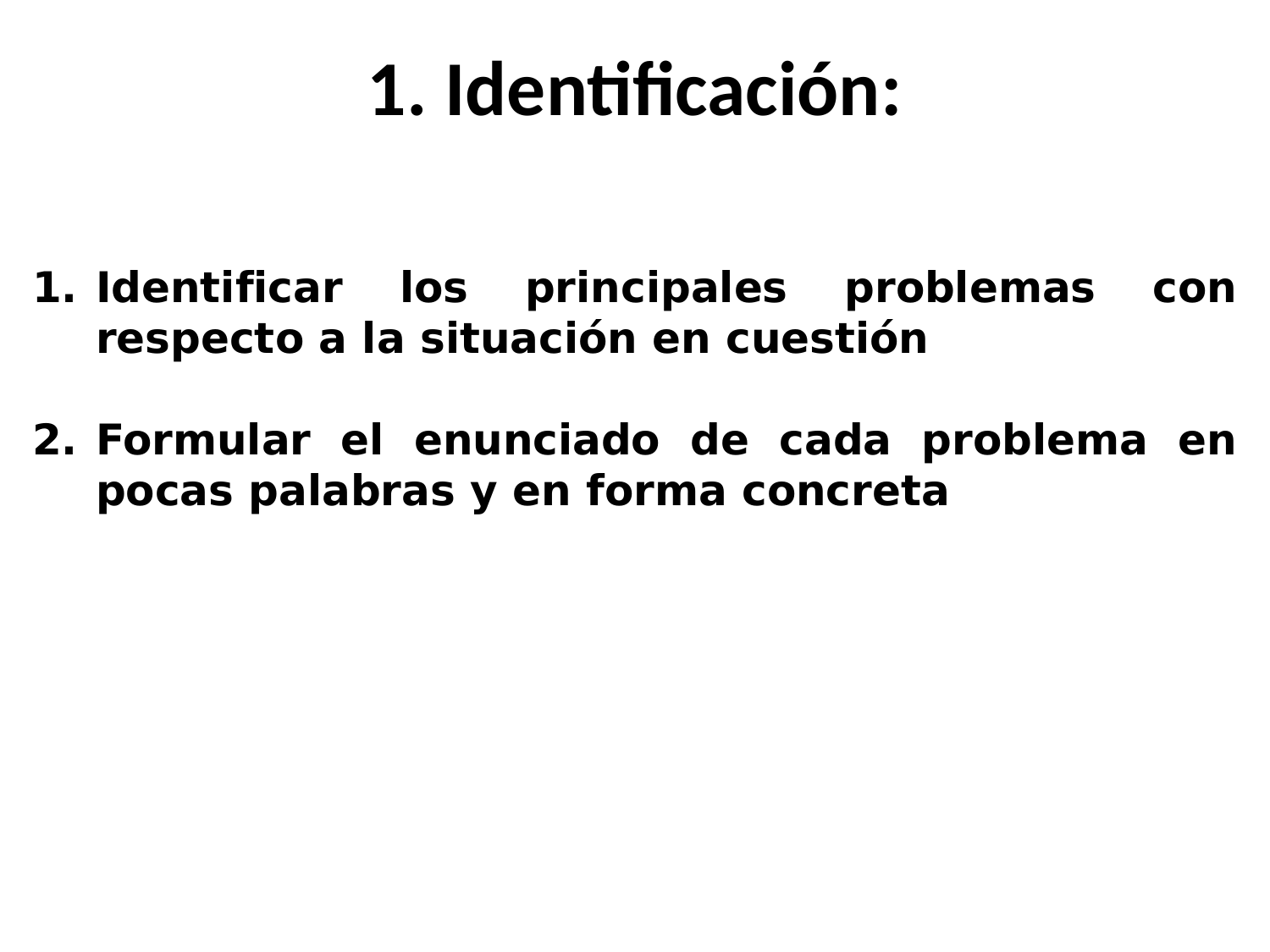

# 1. Identificación:

Identificar los principales problemas con respecto a la situación en cuestión

Formular el enunciado de cada problema en pocas palabras y en forma concreta